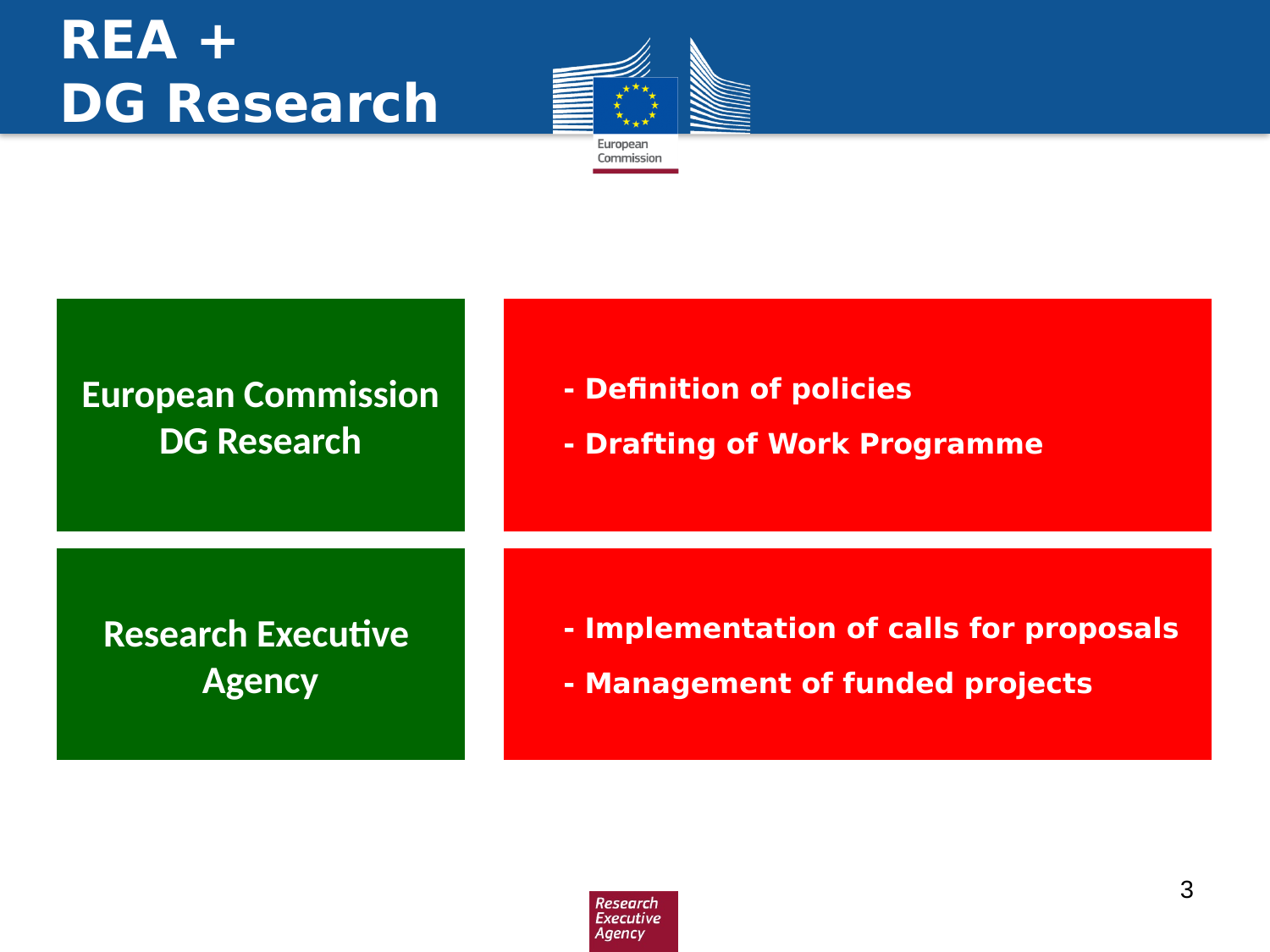

REA +
DG Research
European Commission
DG Research
     - Definition of policies
     - Drafting of Work Programme
Research Executive
Agency
     - Implementation of calls for proposals
     - Management of funded projects
3